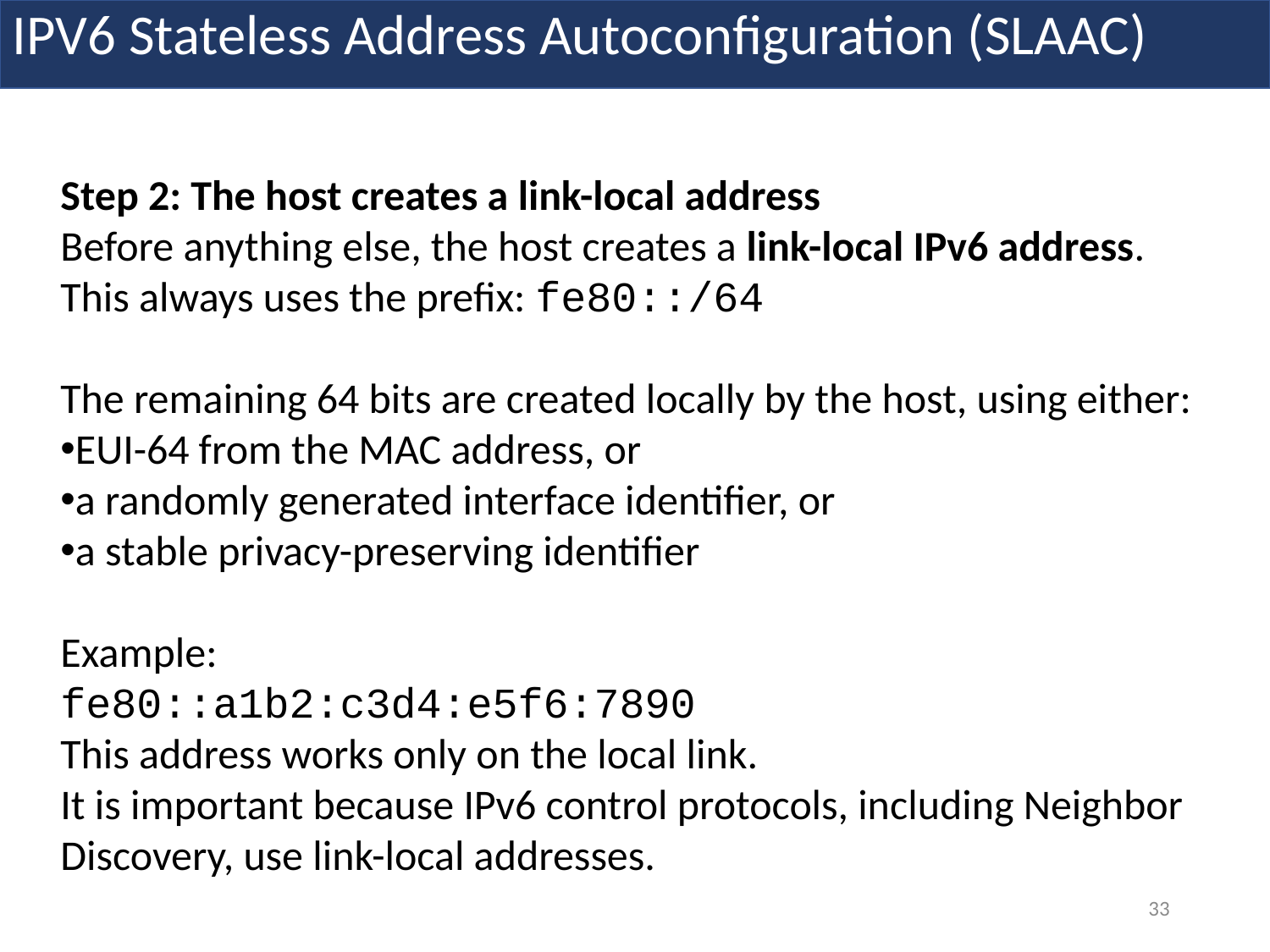

IPV6 Stateless Address Autoconfiguration (SLAAC)
Step 2: The host creates a link-local address
Before anything else, the host creates a link-local IPv6 address.
This always uses the prefix: fe80::/64

The remaining 64 bits are created locally by the host, using either:
EUI-64 from the MAC address, or
a randomly generated interface identifier, or
a stable privacy-preserving identifier

Example:
fe80::a1b2:c3d4:e5f6:7890
This address works only on the local link.
It is important because IPv6 control protocols, including Neighbor Discovery, use link-local addresses.
33